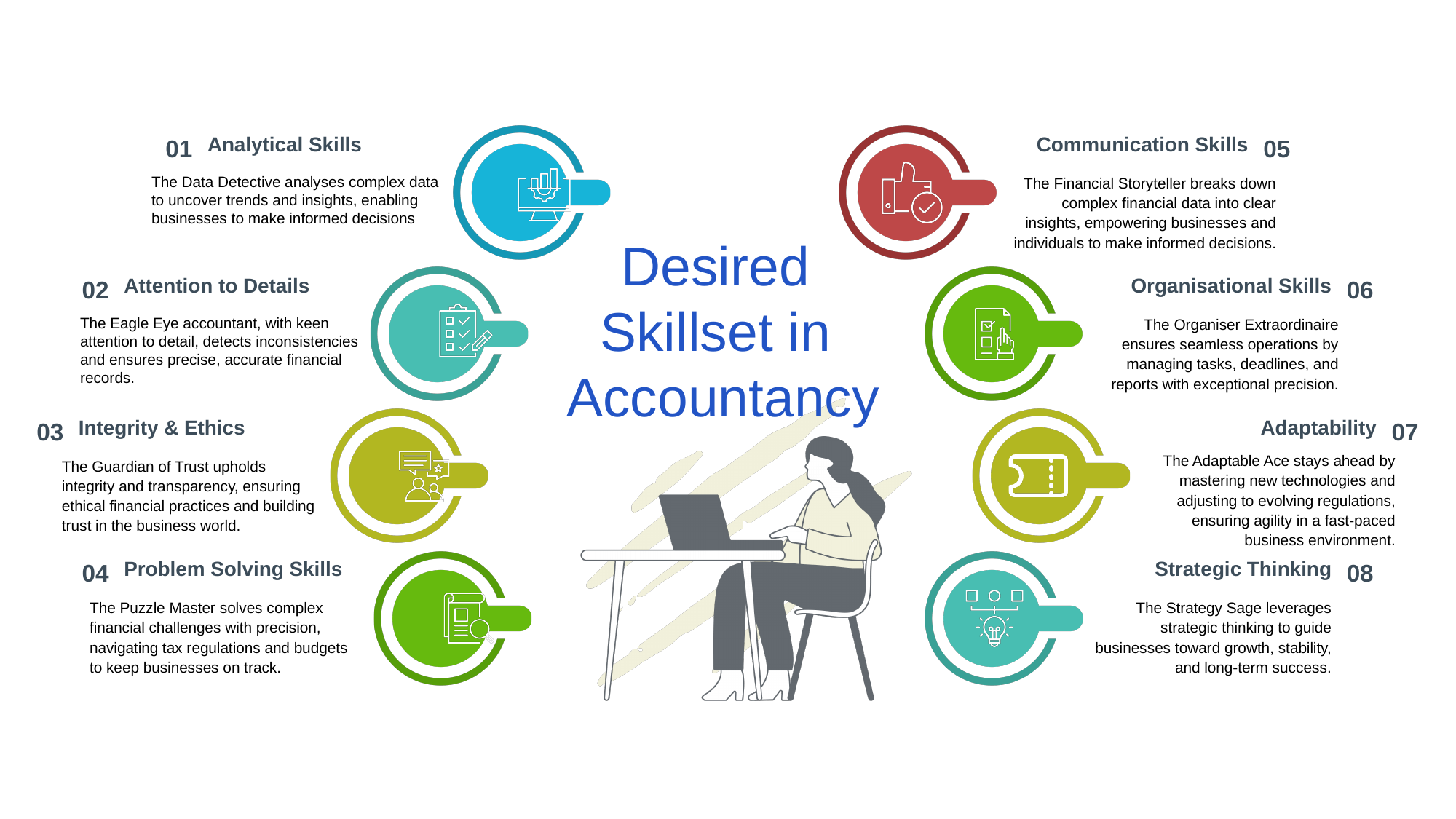

Analytical Skills
Communication Skills
01
05

The Data Detective analyses complex data to uncover trends and insights, enabling businesses to make informed decisions
The Financial Storyteller breaks down complex financial data into clear insights, empowering businesses and individuals to make informed decisions.
Desired
Skillset in
Accountancy

Attention to Details
Organisational Skills
02
06

The Organiser Extraordinaire ensures seamless operations by managing tasks, deadlines, and reports with exceptional precision.
The Eagle Eye accountant, with keen attention to detail, detects inconsistencies and ensures precise, accurate financial records.

Integrity & Ethics
Adaptability
03
07

The Adaptable Ace stays ahead by mastering new technologies and adjusting to evolving regulations, ensuring agility in a fast-paced business environment.

The Guardian of Trust upholds integrity and transparency, ensuring ethical financial practices and building trust in the business world.

Problem Solving Skills
Strategic Thinking
04
08

The Puzzle Master solves complex financial challenges with precision, navigating tax regulations and budgets to keep businesses on track.
The Strategy Sage leverages strategic thinking to guide businesses toward growth, stability, and long-term success.